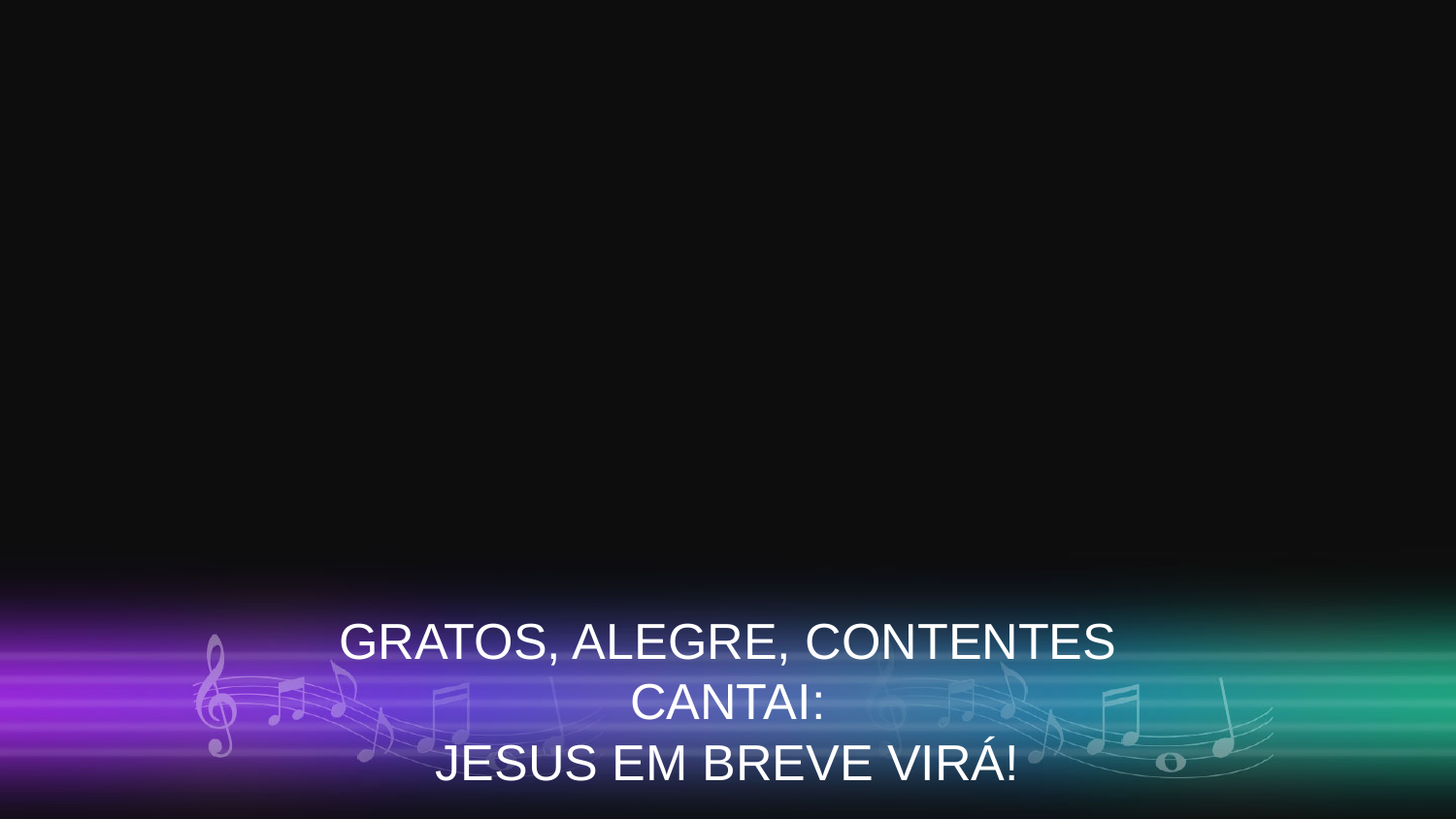

GRATOS, ALEGRE, CONTENTES CANTAI:
JESUS EM BREVE VIRÁ!